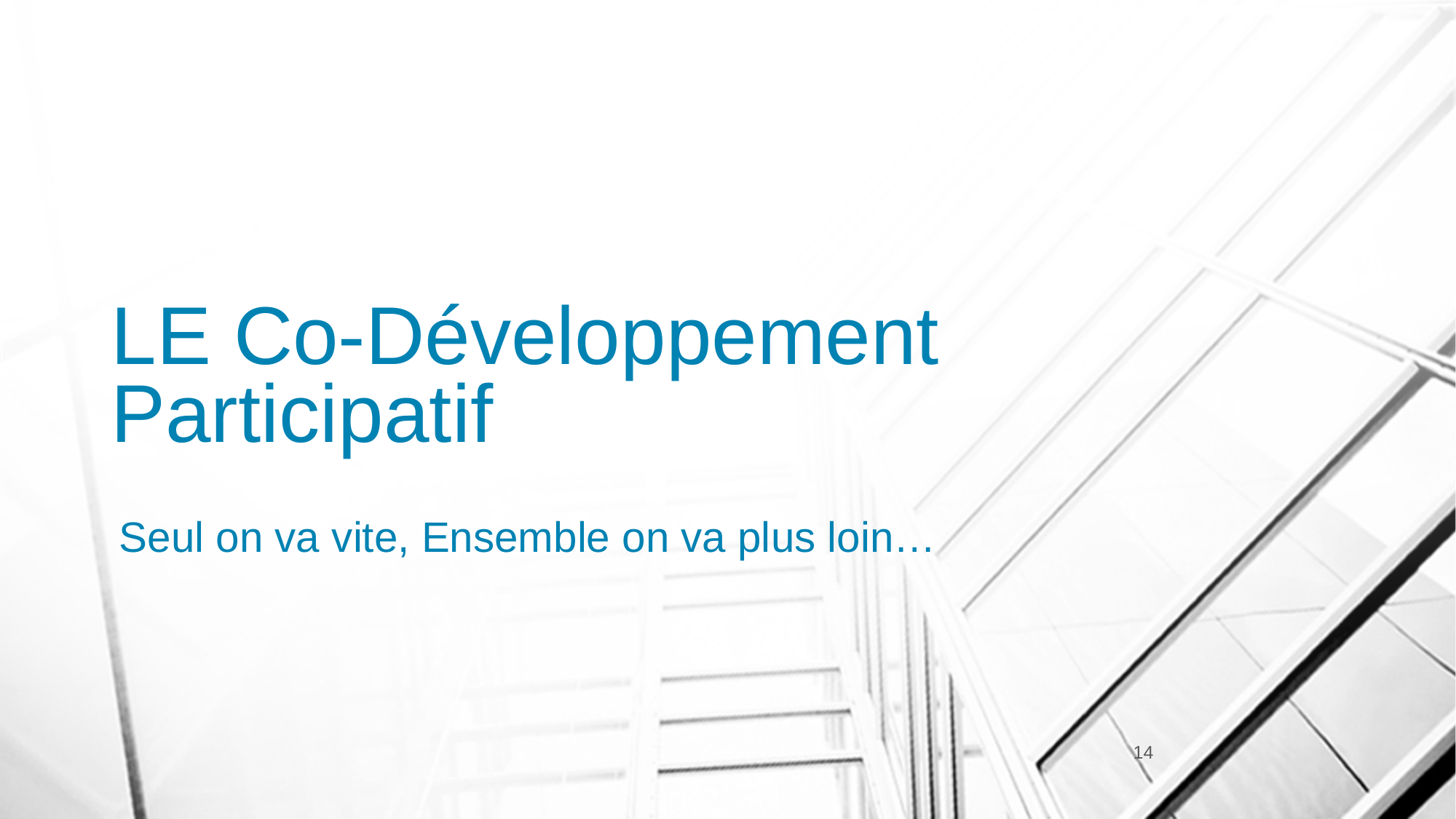

# LE Co-Développement Participatif
Seul on va vite, Ensemble on va plus loin…
14